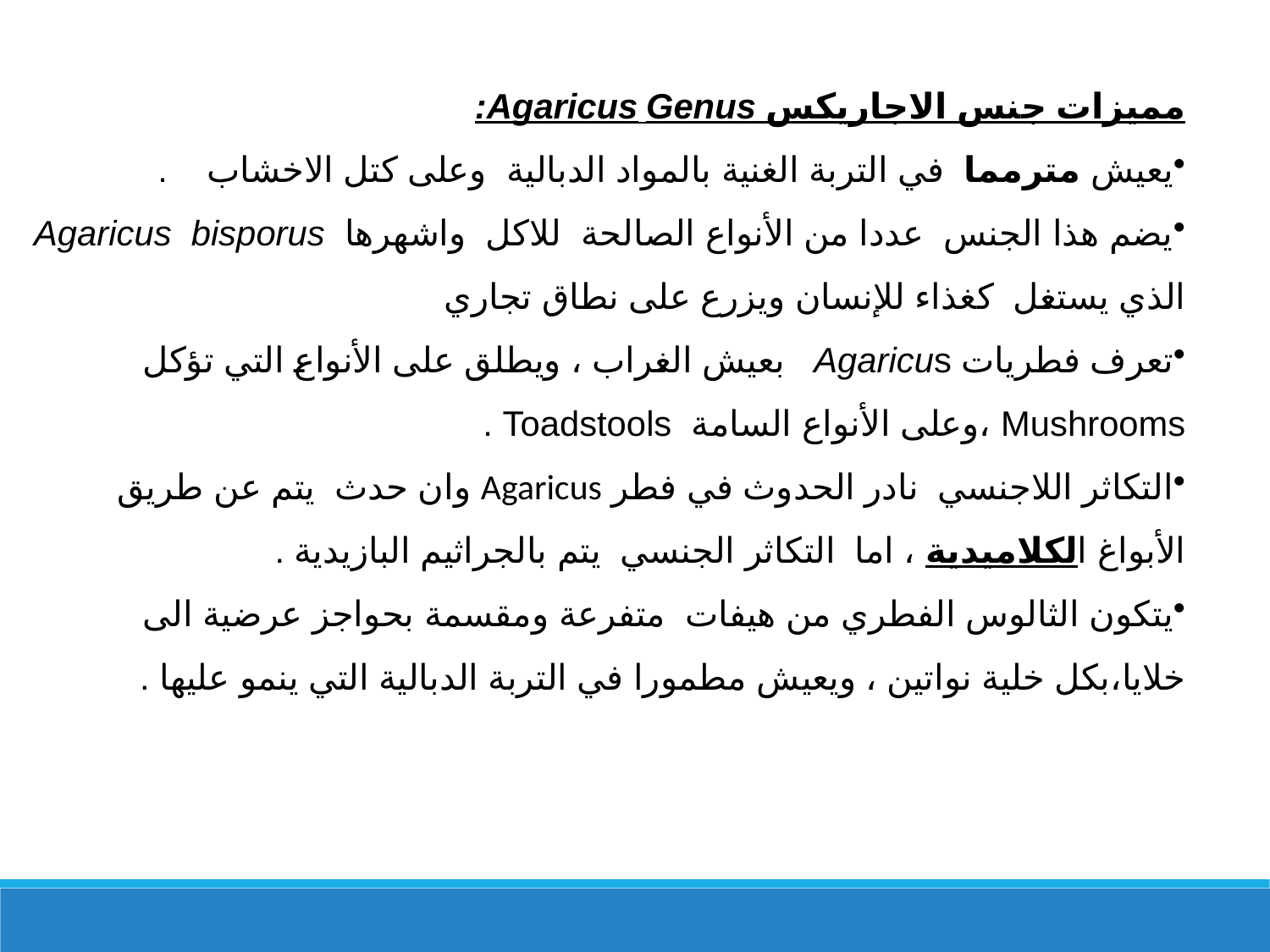

مميزات جنس الاجاريكس Agaricus Genus:
يعيش مترمما  في التربة الغنية بالمواد الدبالية  وعلى كتل الاخشاب    .
يضم هذا الجنس  عددا من الأنواع الصالحة  للاكل  واشهرها  Agaricus  bisporus الذي يستغل  كغذاء للإنسان ويزرع على نطاق تجاري
تعرف فطريات Agaricus   بعيش الغراب ، ويطلق على الأنواع التي تؤكل Mushrooms ،وعلى الأنواع السامة  Toadstools .
التكاثر اللاجنسي  نادر الحدوث في فطر Agaricus وان حدث  يتم عن طريق الأبواغ الكلاميدية ، اما  التكاثر الجنسي  يتم بالجراثيم البازيدية .
يتكون الثالوس الفطري من هيفات  متفرعة ومقسمة بحواجز عرضية الى خلايا،بكل خلية نواتين ، ويعيش مطمورا في التربة الدبالية التي ينمو عليها .